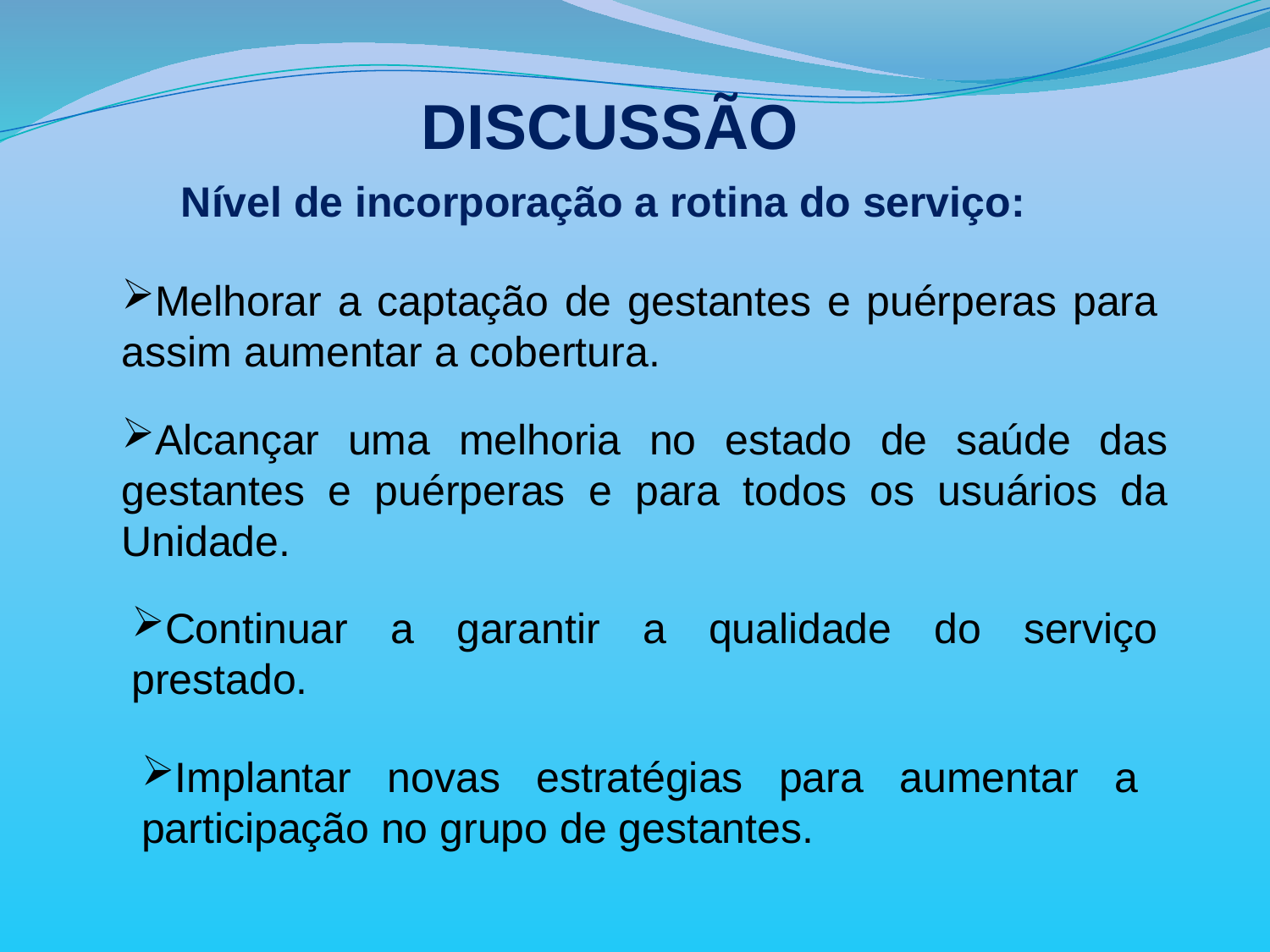

DISCUSSÃO
Nível de incorporação a rotina do serviço:
Melhorar a captação de gestantes e puérperas para assim aumentar a cobertura.
Alcançar uma melhoria no estado de saúde das gestantes e puérperas e para todos os usuários da Unidade.
Continuar a garantir a qualidade do serviço prestado.
Implantar novas estratégias para aumentar a participação no grupo de gestantes.